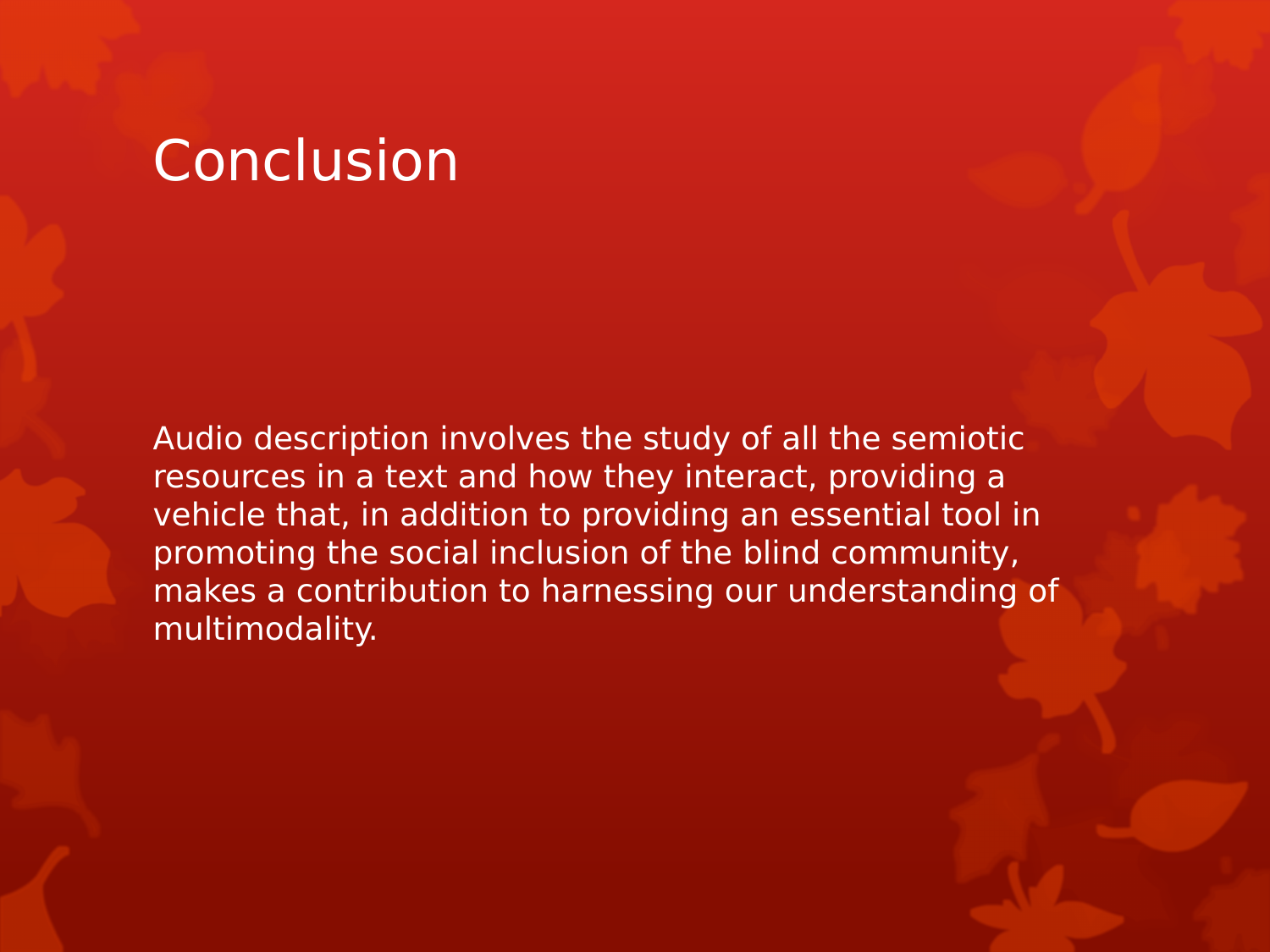

# Conclusion
Audio description involves the study of all the semiotic resources in a text and how they interact, providing a vehicle that, in addition to providing an essential tool in promoting the social inclusion of the blind community, makes a contribution to harnessing our understanding of multimodality.